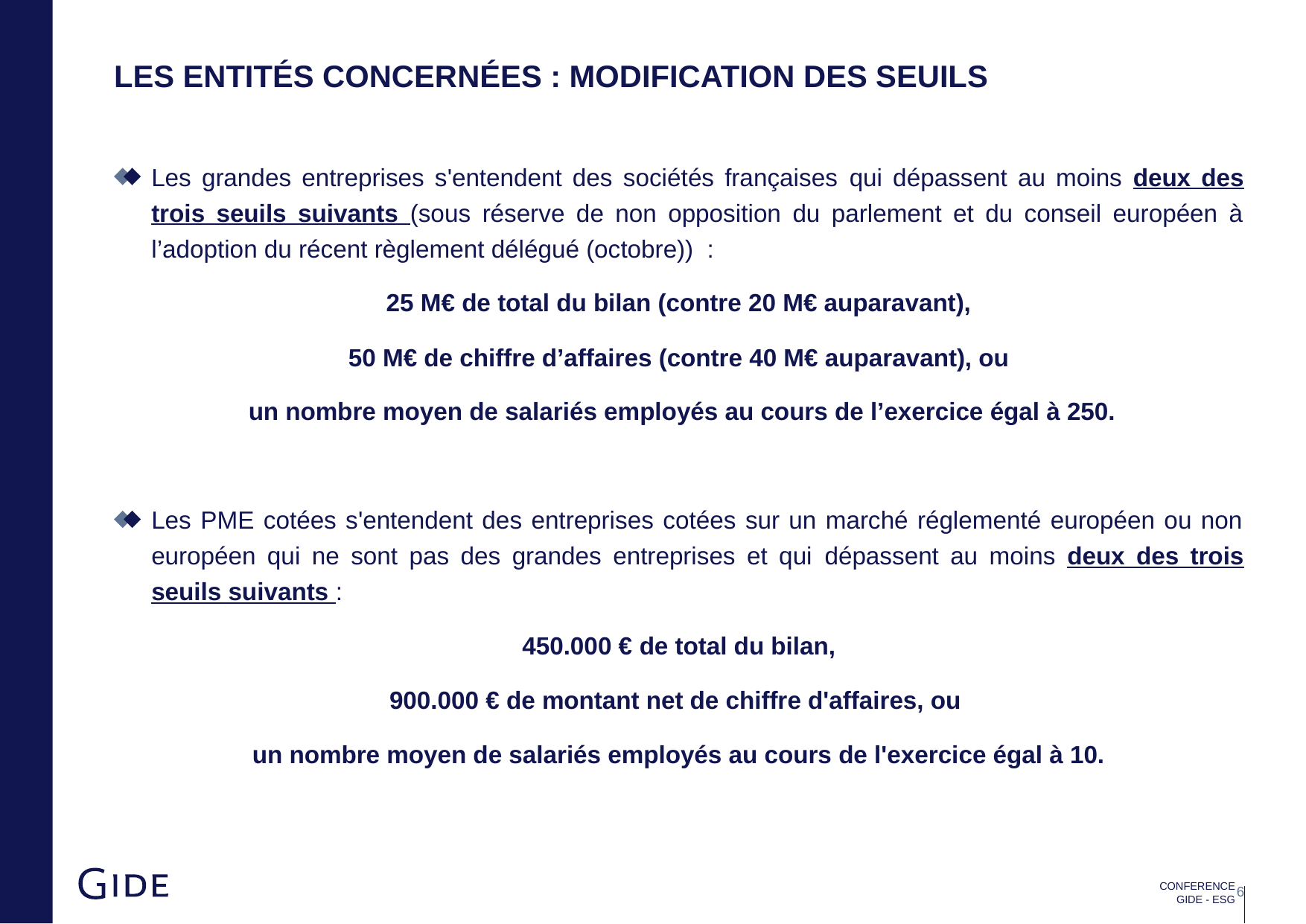

# Les entités concernées : modification des seuils
Les grandes entreprises s'entendent des sociétés françaises qui dépassent au moins deux des trois seuils suivants (sous réserve de non opposition du parlement et du conseil européen à l’adoption du récent règlement délégué (octobre))  :
25 M€ de total du bilan (contre 20 M€ auparavant),
50 M€ de chiffre d’affaires (contre 40 M€ auparavant), ou
 un nombre moyen de salariés employés au cours de l’exercice égal à 250.

Les PME cotées s'entendent des entreprises cotées sur un marché réglementé européen ou non européen qui ne sont pas des grandes entreprises et qui dépassent au moins deux des trois seuils suivants :
450.000 € de total du bilan,
900.000 € de montant net de chiffre d'affaires, ou
un nombre moyen de salariés employés au cours de l'exercice égal à 10.
CONFERENCE GIDE - ESG